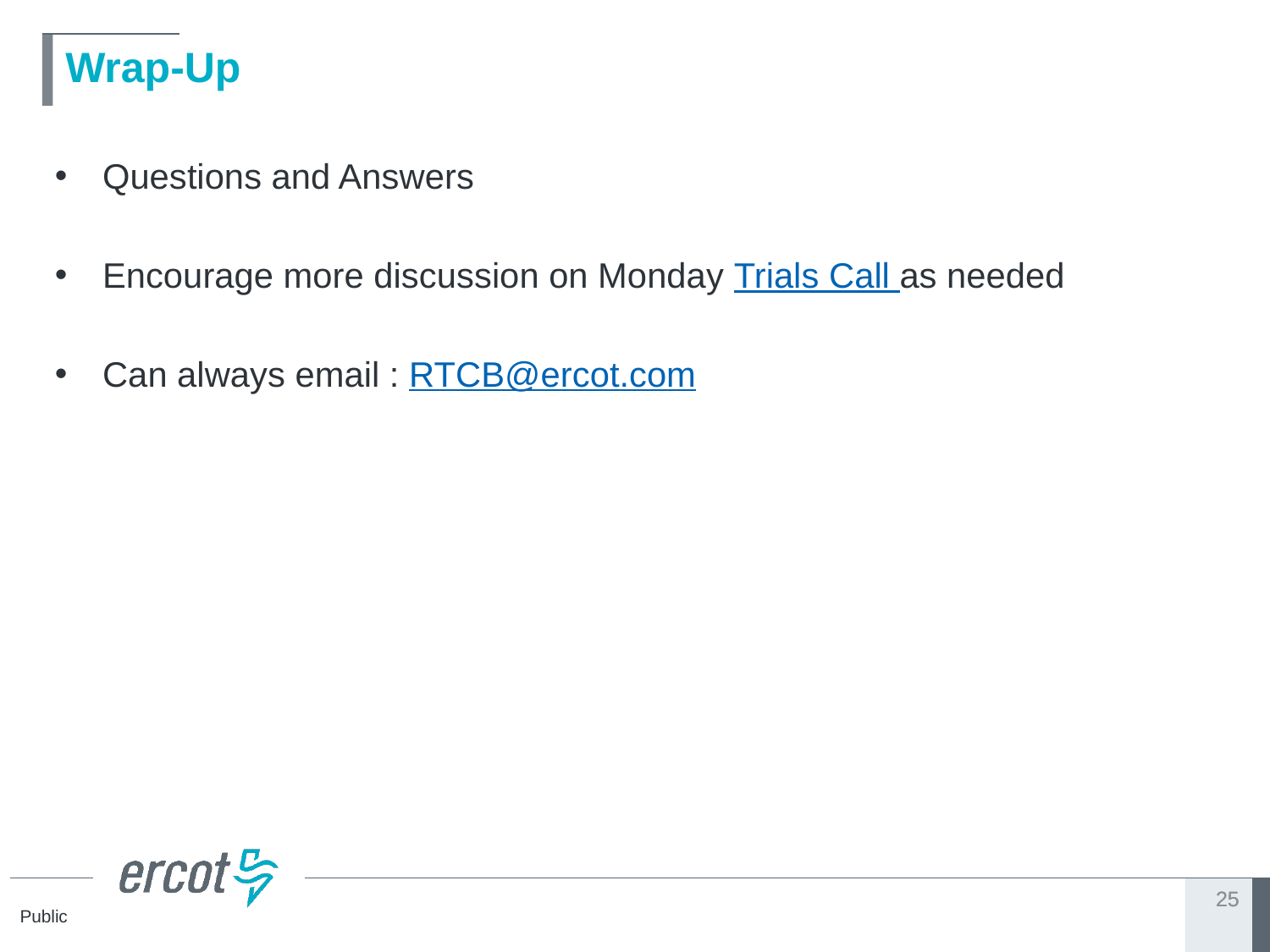

# Wrap-Up
Questions and Answers

Encourage more discussion on Monday Trials Call as needed

Can always email : RTCB@ercot.com

25